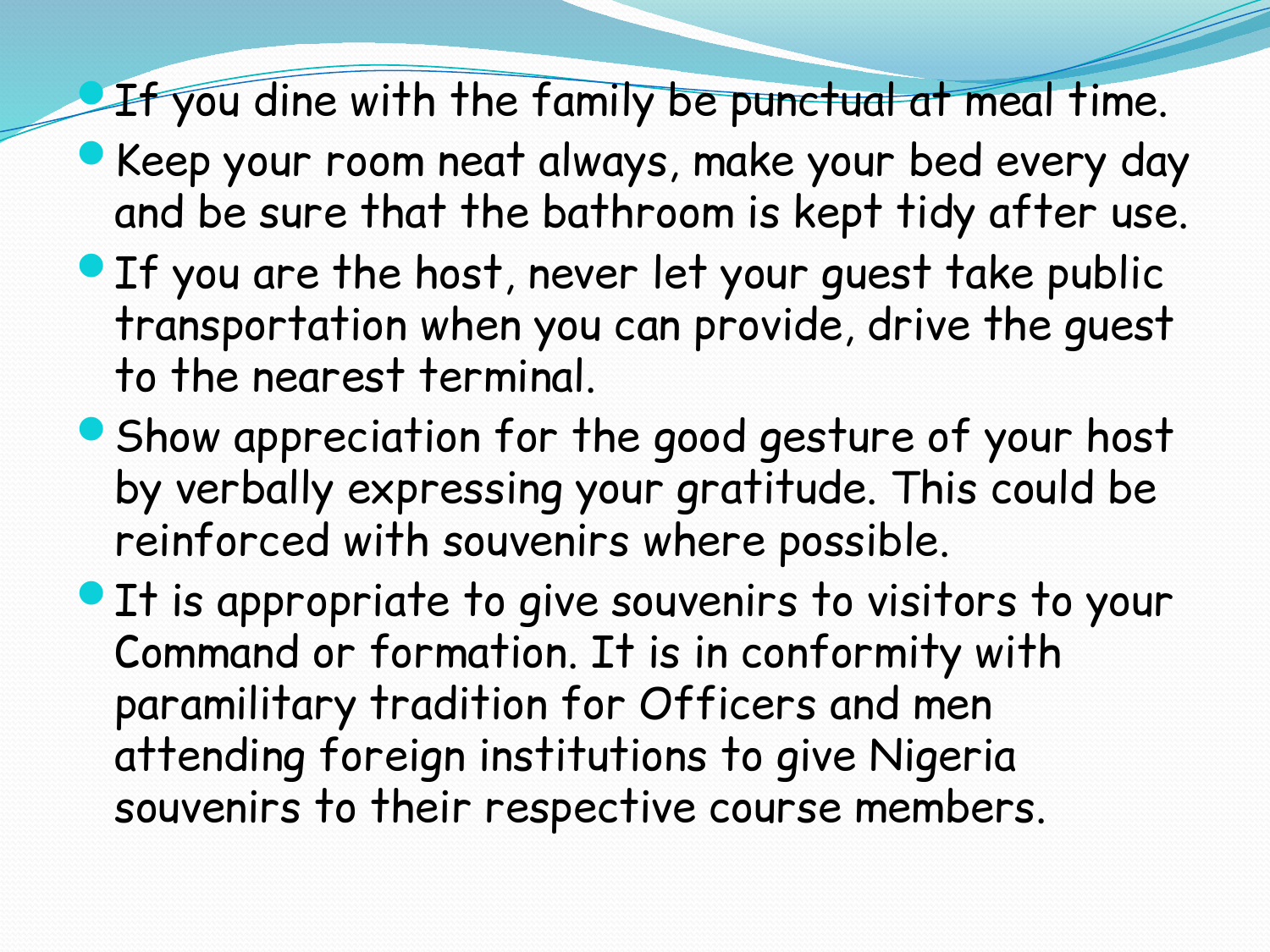

If you dine with the family be punctual at meal time.
Keep your room neat always, make your bed every day and be sure that the bathroom is kept tidy after use.
If you are the host, never let your guest take public transportation when you can provide, drive the guest to the nearest terminal.
Show appreciation for the good gesture of your host by verbally expressing your gratitude. This could be reinforced with souvenirs where possible.
It is appropriate to give souvenirs to visitors to your Command or formation. It is in conformity with paramilitary tradition for Officers and men attending foreign institutions to give Nigeria souvenirs to their respective course members.